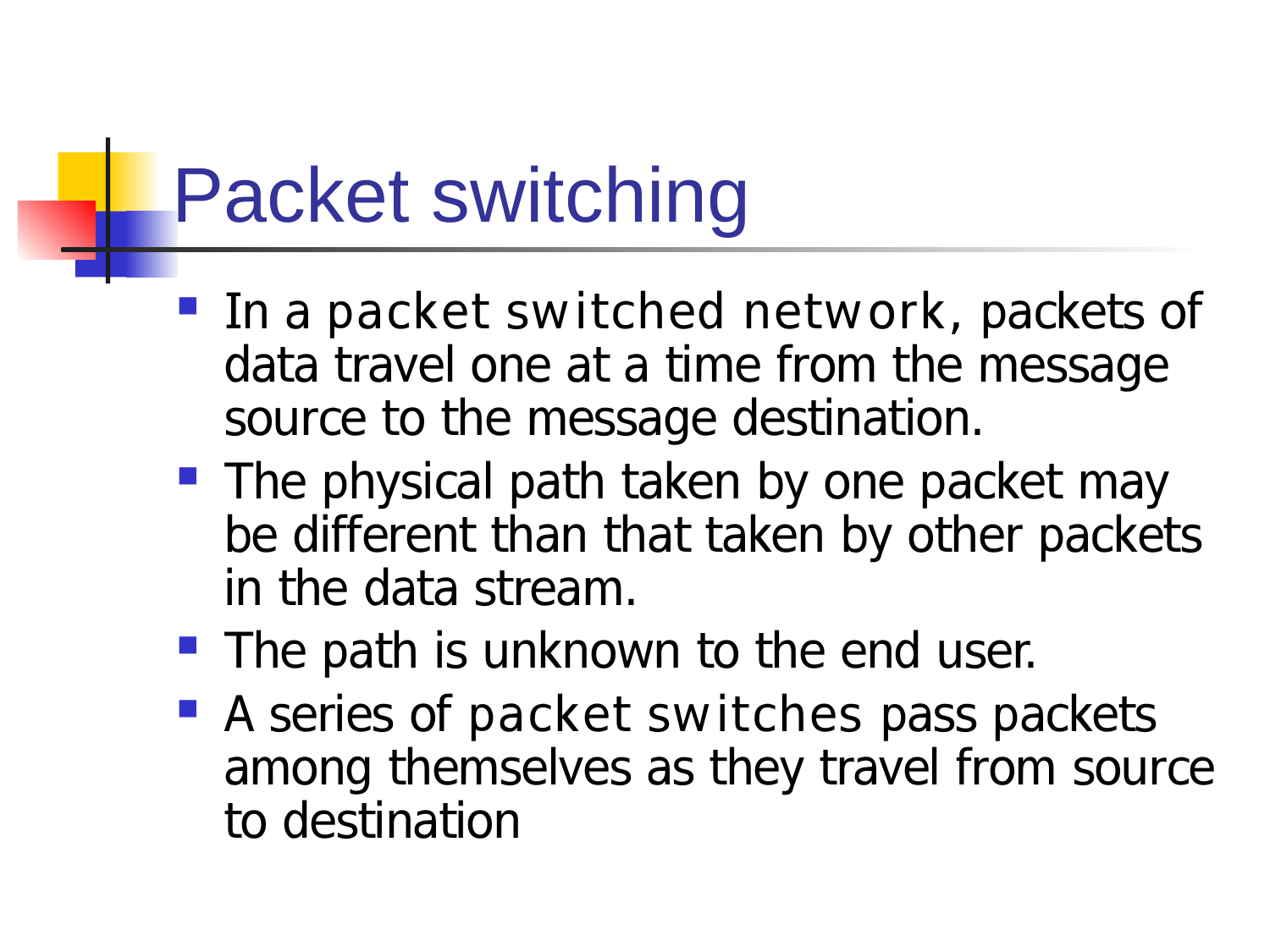

# Packet switching
In a packet switched network, packets of data travel one at a time from the message source to the message destination.
The physical path taken by one packet may be different than that taken by other packets in the data stream.
The path is unknown to the end user.
A series of packet switches pass packets among themselves as they travel from source to destination